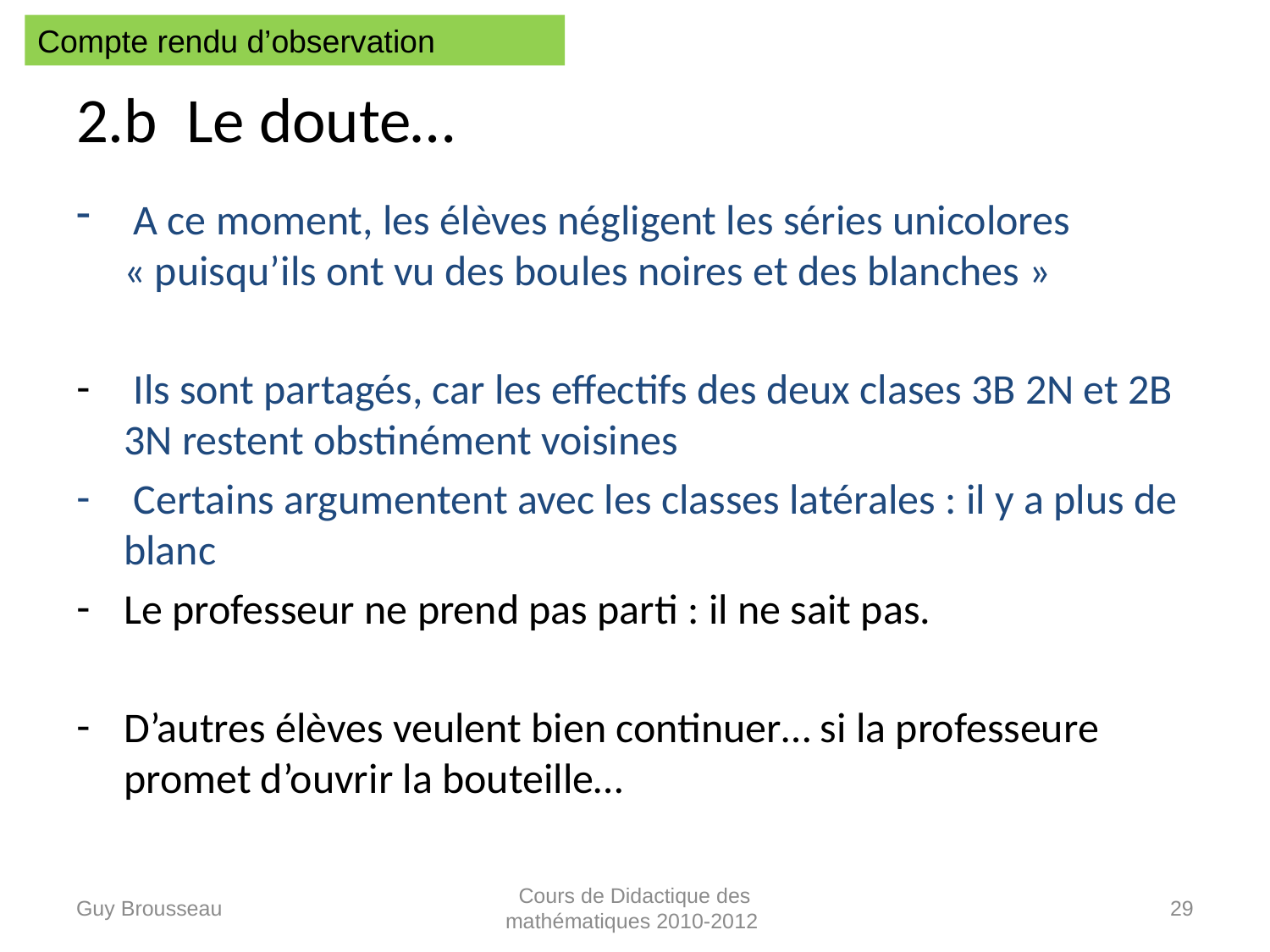

Compte rendu d’observation
# 2.b  Le doute…
 A ce moment, les élèves négligent les séries unicolores « puisqu’ils ont vu des boules noires et des blanches »

 Ils sont partagés, car les effectifs des deux clases 3B 2N et 2B 3N restent obstinément voisines
 Certains argumentent avec les classes latérales : il y a plus de blanc
Le professeur ne prend pas parti : il ne sait pas.

D’autres élèves veulent bien continuer… si la professeure promet d’ouvrir la bouteille…
Guy Brousseau
Cours de Didactique des mathématiques 2010-2012
29